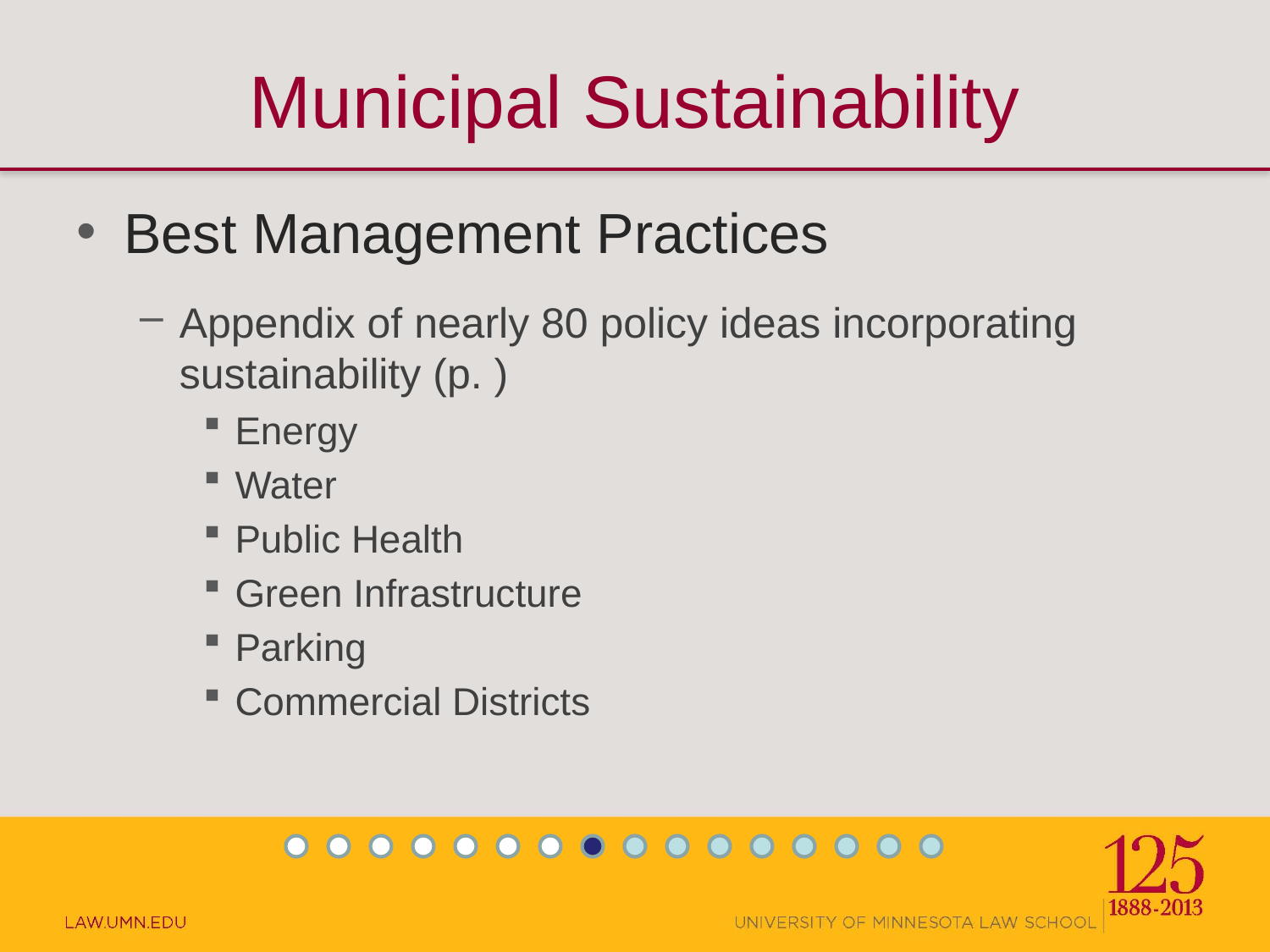

# Municipal Sustainability
Best Management Practices
Appendix of nearly 80 policy ideas incorporating sustainability (p. )
Energy
Water
Public Health
Green Infrastructure
Parking
Commercial Districts